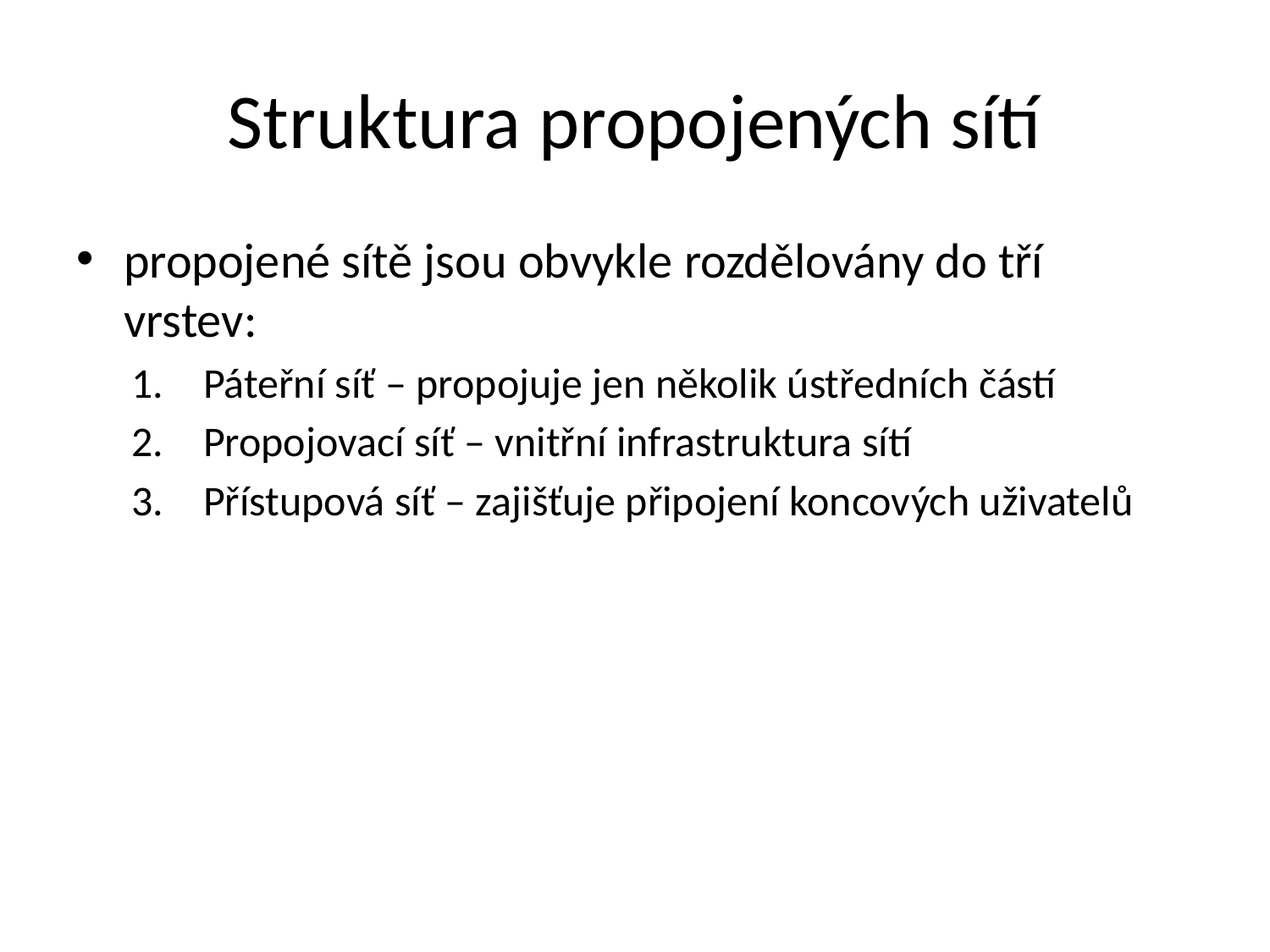

# Struktura propojených sítí
propojené sítě jsou obvykle rozdělovány do tří vrstev:
Páteřní síť – propojuje jen několik ústředních částí
Propojovací síť – vnitřní infrastruktura sítí
Přístupová síť – zajišťuje připojení koncových uživatelů